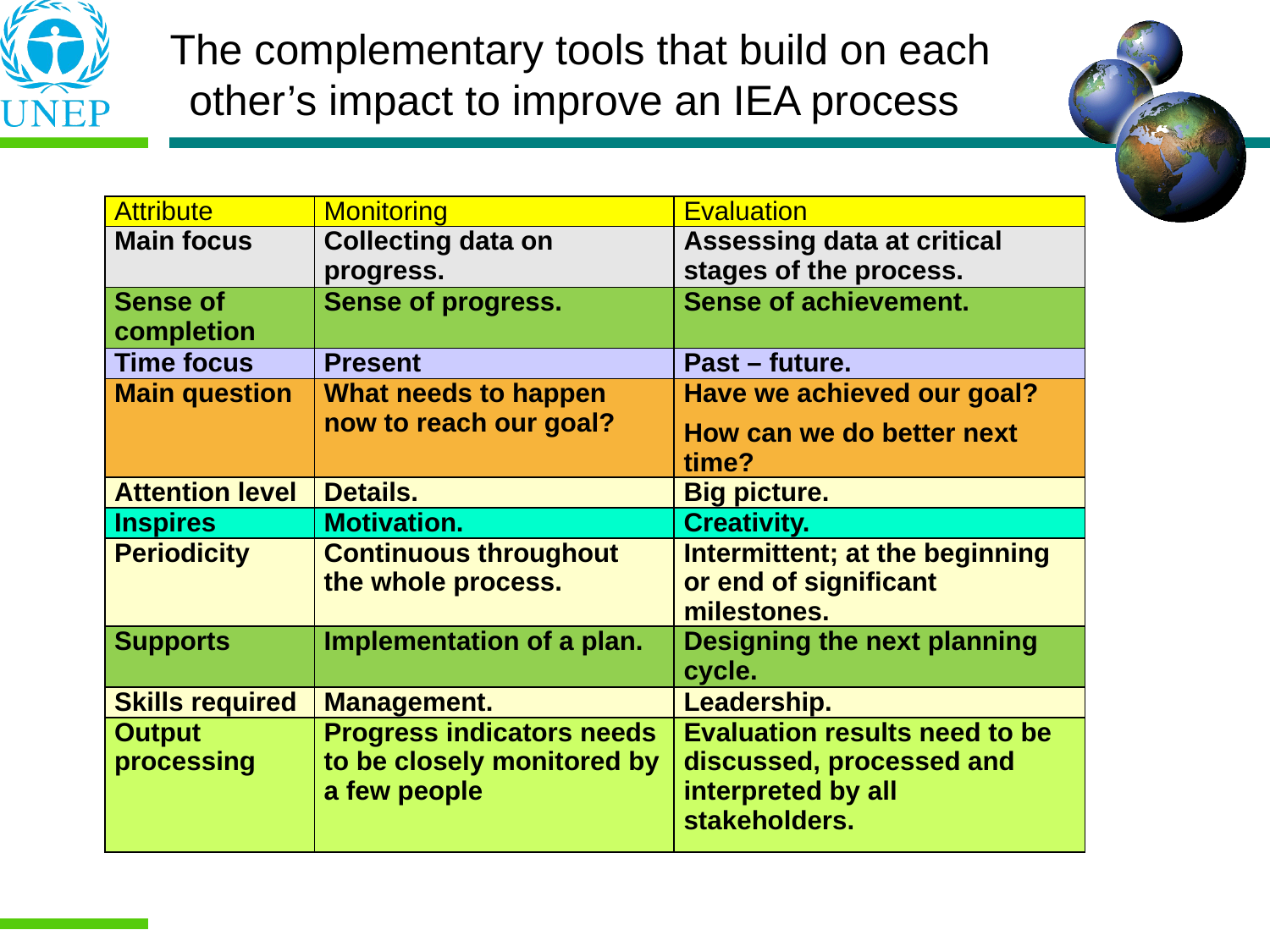

The complementary tools that build on each other’s impact to improve an IEA process
| Attribute | Monitoring | Evaluation |
| --- | --- | --- |
| Main focus | Collecting data on progress. | Assessing data at critical stages of the process. |
| Sense of completion | Sense of progress. | Sense of achievement. |
| Time focus | Present | Past – future. |
| Main question | What needs to happen now to reach our goal? | Have we achieved our goal? How can we do better next time? |
| Attention level | Details. | Big picture. |
| Inspires | Motivation. | Creativity. |
| Periodicity | Continuous throughout the whole process. | Intermittent; at the beginning or end of significant milestones. |
| Supports | Implementation of a plan. | Designing the next planning cycle. |
| Skills required | Management. | Leadership. |
| Output processing | Progress indicators needs to be closely monitored by a few people | Evaluation results need to be discussed, processed and interpreted by all stakeholders. |